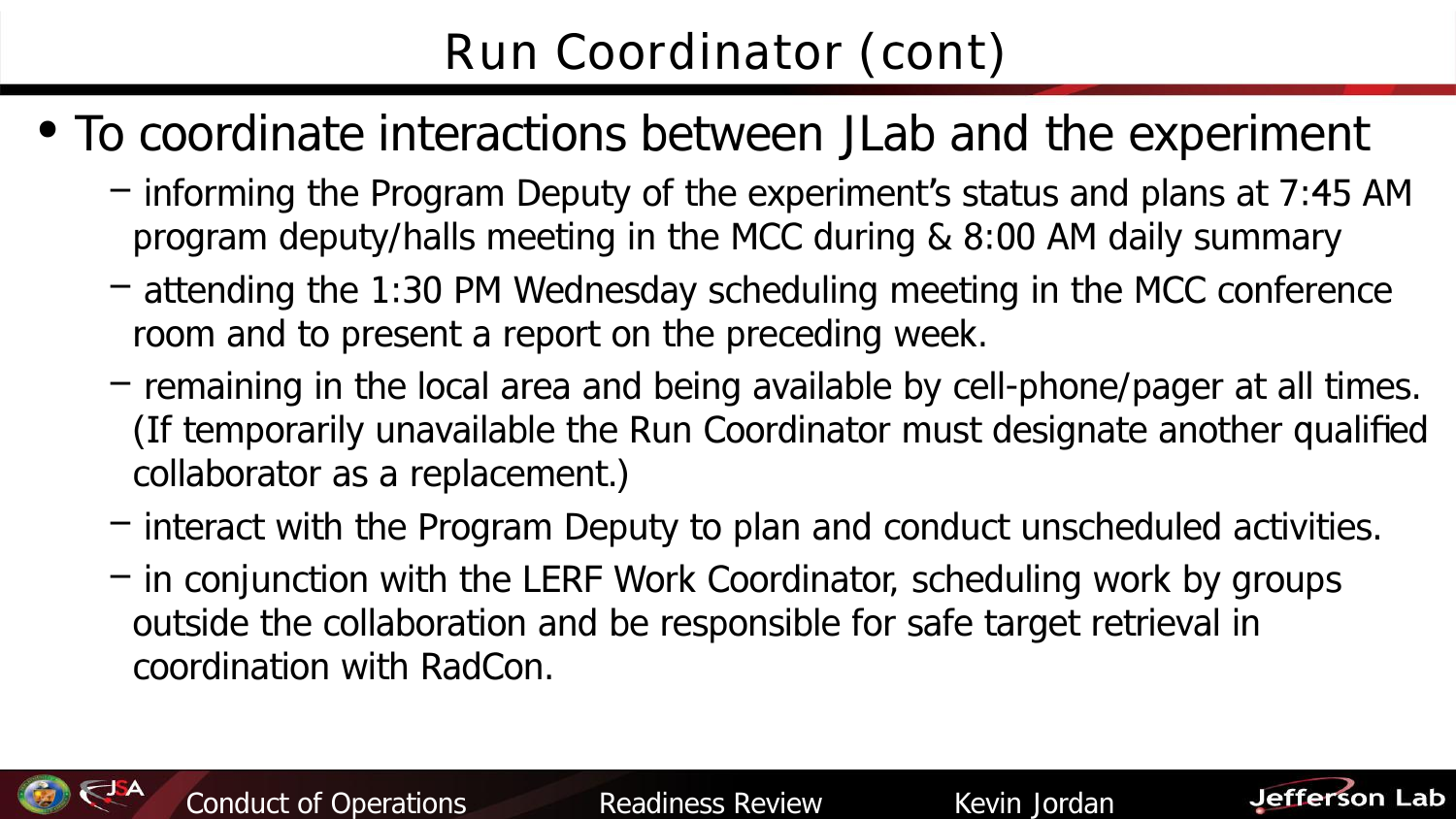

# Run Coordinator (cont)
 To coordinate interactions between JLab and the experiment
 informing the Program Deputy of the experiment’s status and plans at 7:45 AM program deputy/halls meeting in the MCC during & 8:00 AM daily summary
 attending the 1:30 PM Wednesday scheduling meeting in the MCC conference room and to present a report on the preceding week.
 remaining in the local area and being available by cell-phone/pager at all times. (If temporarily unavailable the Run Coordinator must designate another qualified collaborator as a replacement.)
 interact with the Program Deputy to plan and conduct unscheduled activities.
 in conjunction with the LERF Work Coordinator, scheduling work by groups outside the collaboration and be responsible for safe target retrieval in coordination with RadCon.